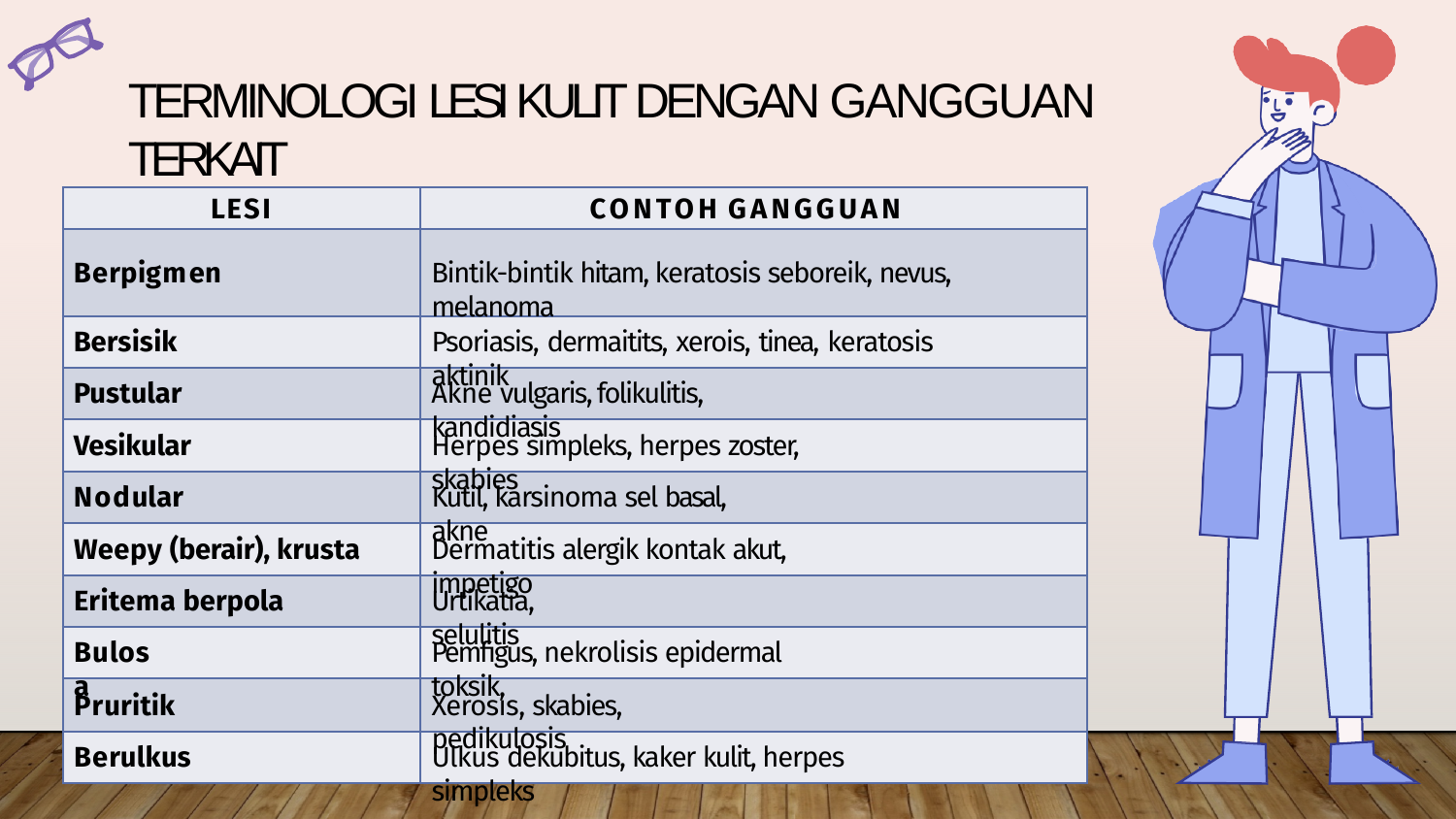

# TERMINOLOGI LESI KULIT DENGAN GANGGUAN TERKAIT

LESI
CONTOH GANGGUAN
Berpigmen
Bintik-bintik hitam, keratosis seboreik, nevus, melanoma
Bersisik
Psoriasis, dermaitits, xerois, tinea, keratosis aktinik
Pustular
Akne vulgaris, folikulitis, kandidiasis
Vesikular
Herpes simpleks, herpes zoster, skabies
Nodular
Kutil, karsinoma sel basal, akne
Weepy (berair), krusta
Dermatitis alergik kontak akut, impetigo
Eritema berpola
Urtikatia, selulitis
Bulosa
Pemfigus, nekrolisis epidermal toksik,
Pruritik
Xerosis, skabies, pedikulosis
Berulkus
Ulkus dekubitus, kaker kulit, herpes simpleks